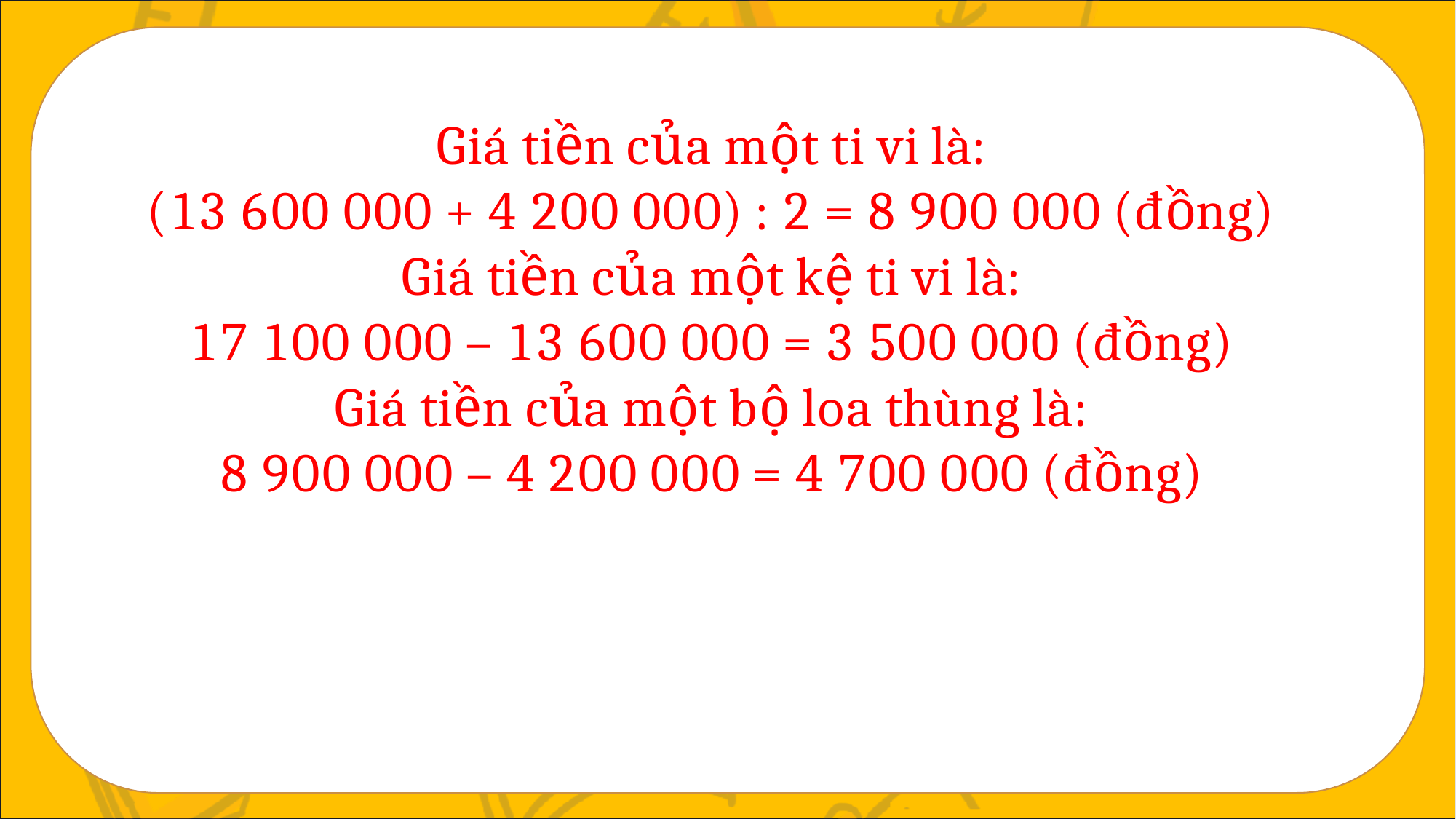

Giá tiền của một ti vi là:
(13 600 000 + 4 200 000) : 2 = 8 900 000 (đồng)
Giá tiền của một kệ ti vi là:
17 100 000 – 13 600 000 = 3 500 000 (đồng)
Giá tiền của một bộ loa thùng là:
8 900 000 – 4 200 000 = 4 700 000 (đồng)